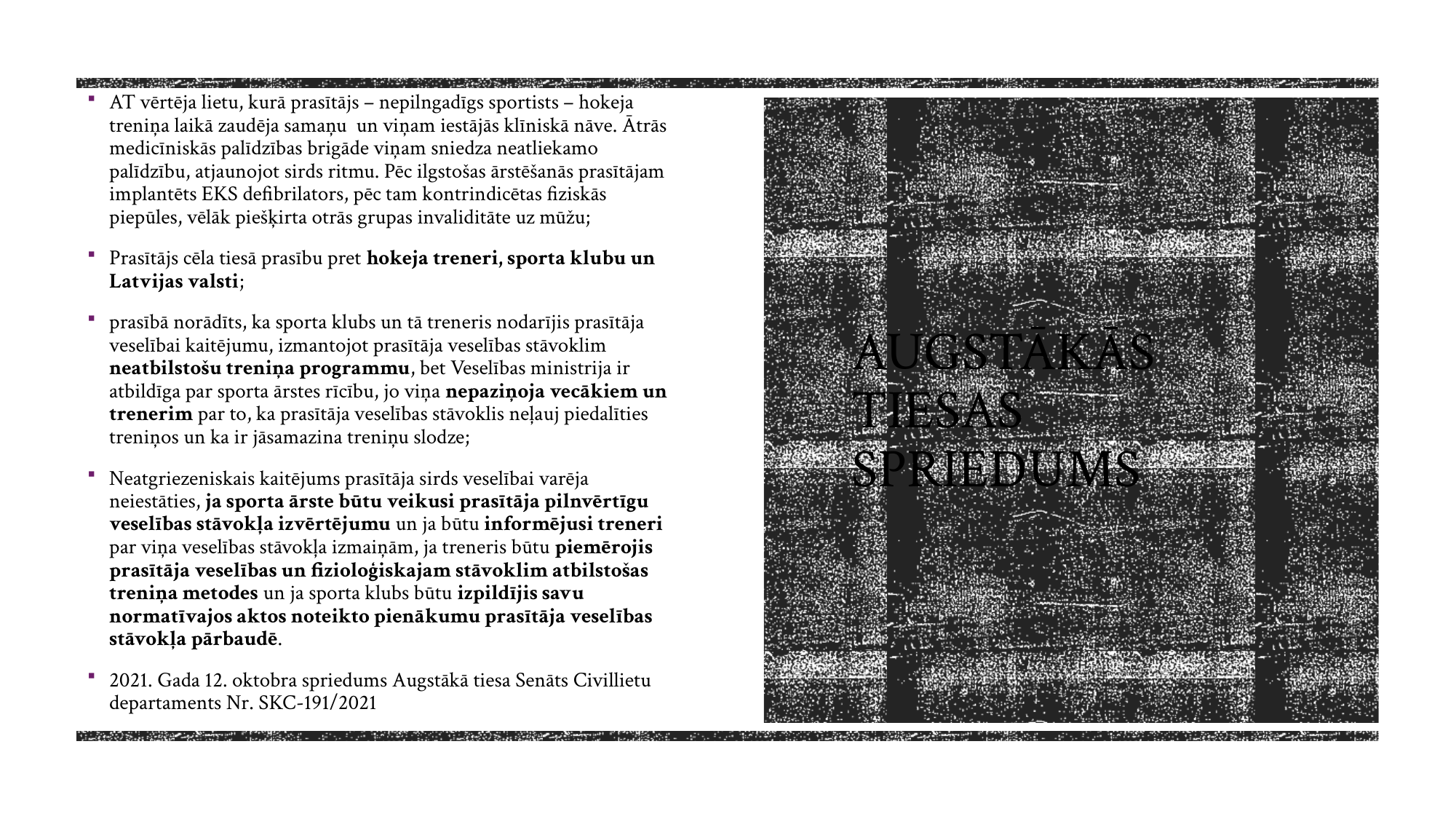

AT vērtēja lietu, kurā prasītājs – nepilngadīgs sportists – hokeja treniņa laikā zaudēja samaņu  un viņam iestājās klīniskā nāve. Ātrās medicīniskās palīdzības brigāde viņam sniedza neatliekamo palīdzību, atjaunojot sirds ritmu. Pēc ilgstošas ārstēšanās prasītājam implantēts EKS defibrilators, pēc tam kontrindicētas fiziskās piepūles, vēlāk piešķirta otrās grupas invaliditāte uz mūžu;
Prasītājs cēla tiesā prasību pret hokeja treneri, sporta klubu un Latvijas valsti;
prasībā norādīts, ka sporta klubs un tā treneris nodarījis prasītāja veselībai kaitējumu, izmantojot prasītāja veselības stāvoklim neatbilstošu treniņa programmu, bet Veselības ministrija ir atbildīga par sporta ārstes rīcību, jo viņa nepaziņoja vecākiem un trenerim par to, ka prasītāja veselības stāvoklis neļauj piedalīties treniņos un ka ir jāsamazina treniņu slodze;
Neatgriezeniskais kaitējums prasītāja sirds veselībai varēja neiestāties, ja sporta ārste būtu veikusi prasītāja pilnvērtīgu veselības stāvokļa izvērtējumu un ja būtu informējusi treneri par viņa veselības stāvokļa izmaiņām, ja treneris būtu piemērojis prasītāja veselības un fizioloģiskajam stāvoklim atbilstošas treniņa metodes un ja sporta klubs būtu izpildījis savu normatīvajos aktos noteikto pienākumu prasītāja veselības stāvokļa pārbaudē.
2021. Gada 12. oktobra spriedums Augstākā tiesa Senāts Civillietu departaments Nr. SKC-191/2021

# Augstākās tiesas spriedums